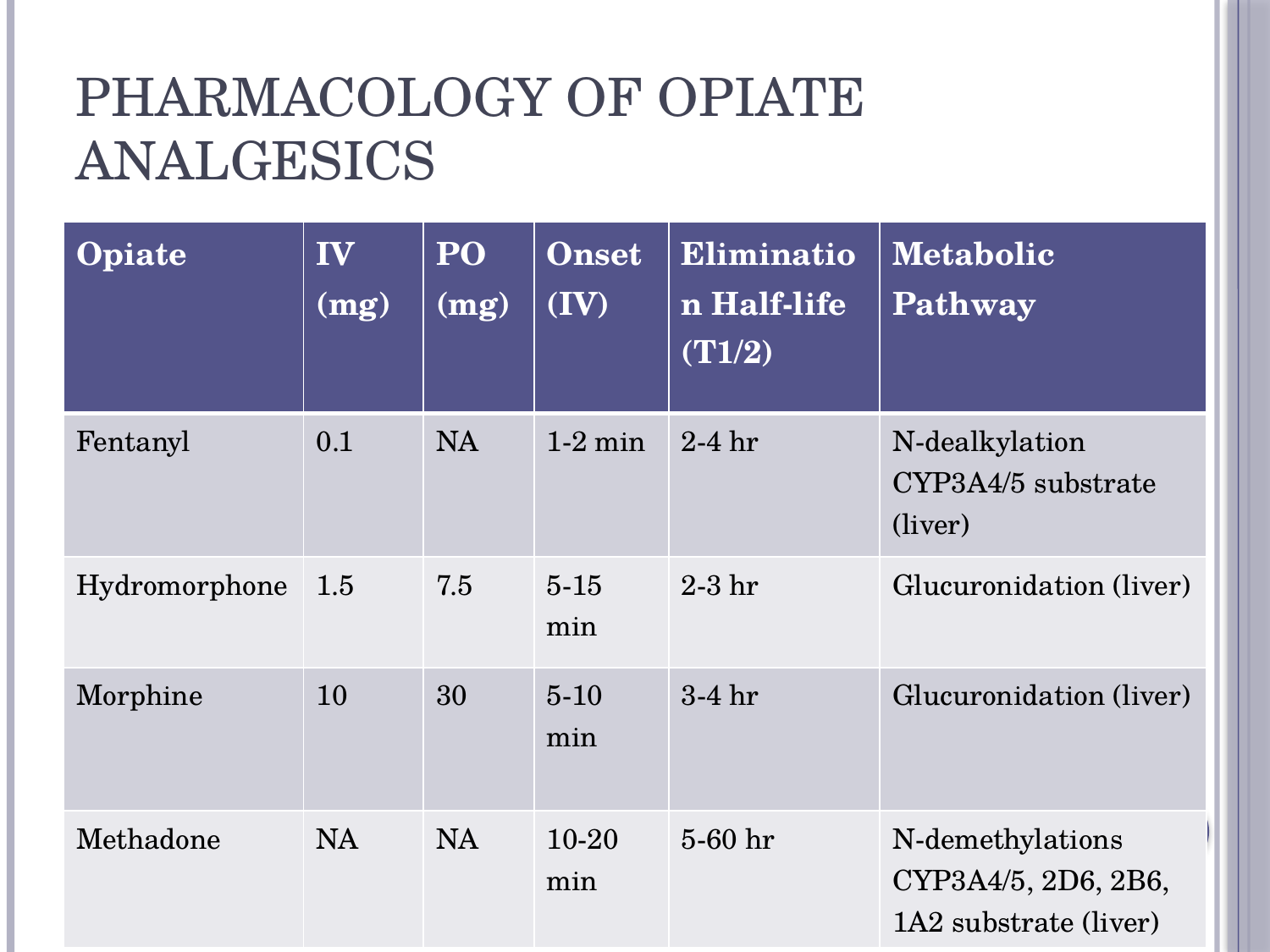

# Pharmacology of Opiate Analgesics
| Opiate | IV (mg) | PO (mg) | Onset (IV) | Elimination Half-life (T1/2) | Metabolic Pathway |
| --- | --- | --- | --- | --- | --- |
| Fentanyl | 0.1 | NA | 1-2 min | 2-4 hr | N-dealkylation CYP3A4/5 substrate (liver) |
| Hydromorphone | 1.5 | 7.5 | 5-15 min | 2-3 hr | Glucuronidation (liver) |
| Morphine | 10 | 30 | 5-10 min | 3-4 hr | Glucuronidation (liver) |
| Methadone | NA | NA | 10-20 min | 5-60 hr | N-demethylations CYP3A4/5, 2D6, 2B6, 1A2 substrate (liver) |